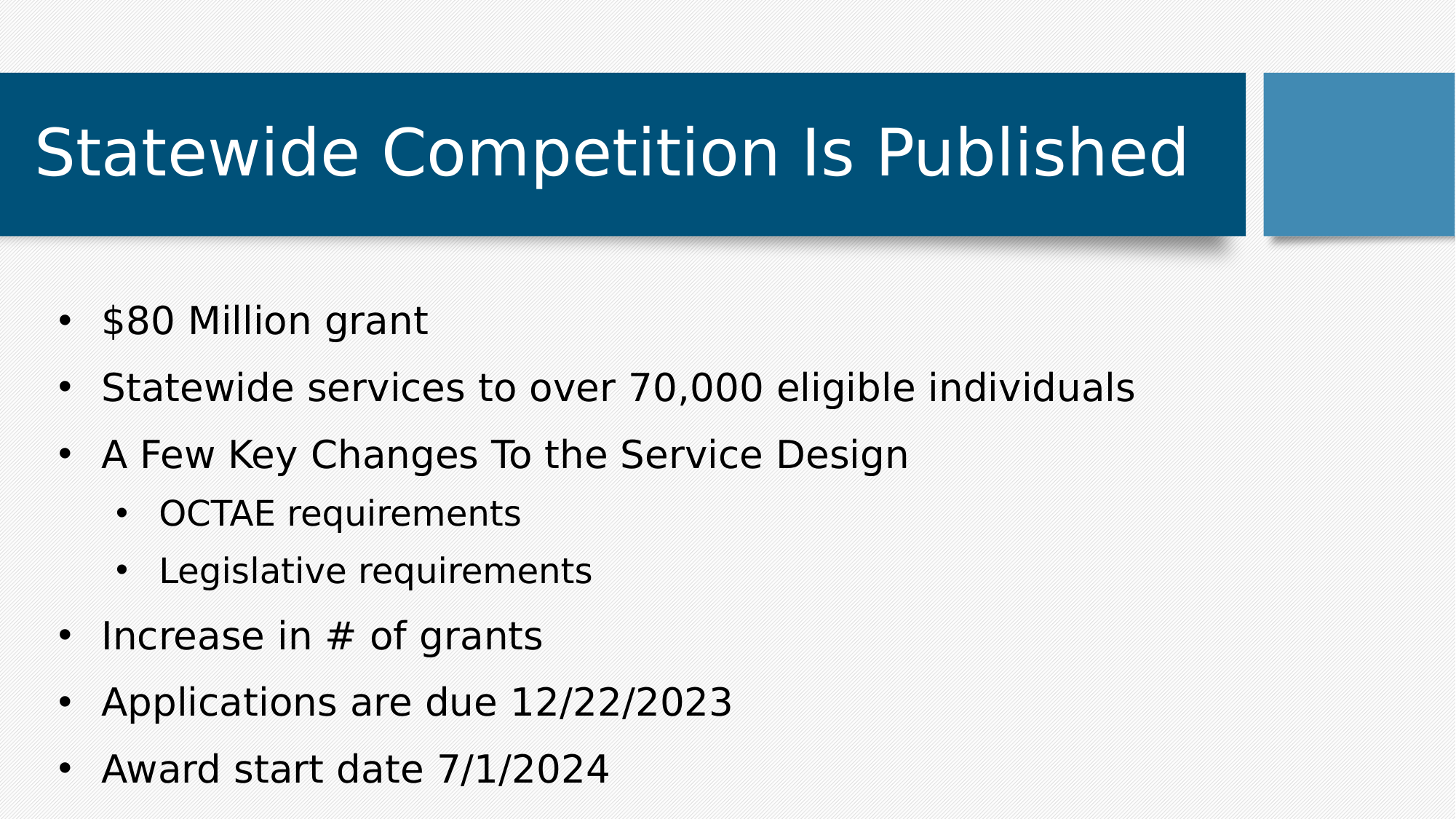

# Statewide Competition Is Published
$80 Million grant
Statewide services to over 70,000 eligible individuals
A Few Key Changes To the Service Design
OCTAE requirements
Legislative requirements
Increase in # of grants
Applications are due 12/22/2023
Award start date 7/1/2024